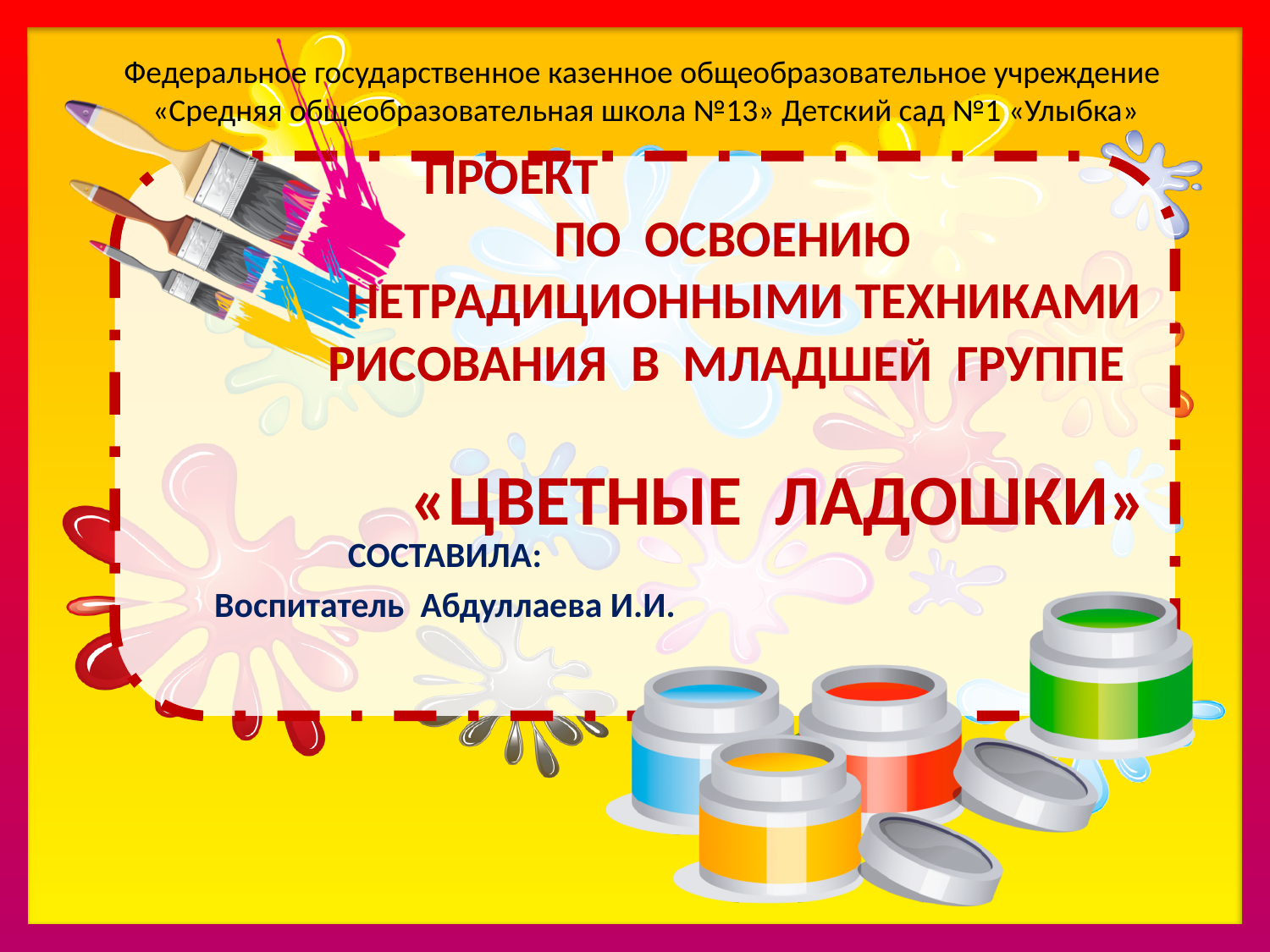

Федеральное государственное казенное общеобразовательное учреждение
«Средняя общеобразовательная школа №13» Детский сад №1 «Улыбка»
# ПРОЕКТ ПО  ОСВОЕНИЮ    НЕТРАДИЦИОННЫМИ ТЕХНИКАМИ  РИСОВАНИЯ  В  МЛАДШЕЙ  ГРУППЕ «ЦВЕТНЫЕ  ЛАДОШКИ»
СОСТАВИЛА:
Воспитатель  Абдуллаева И.И.